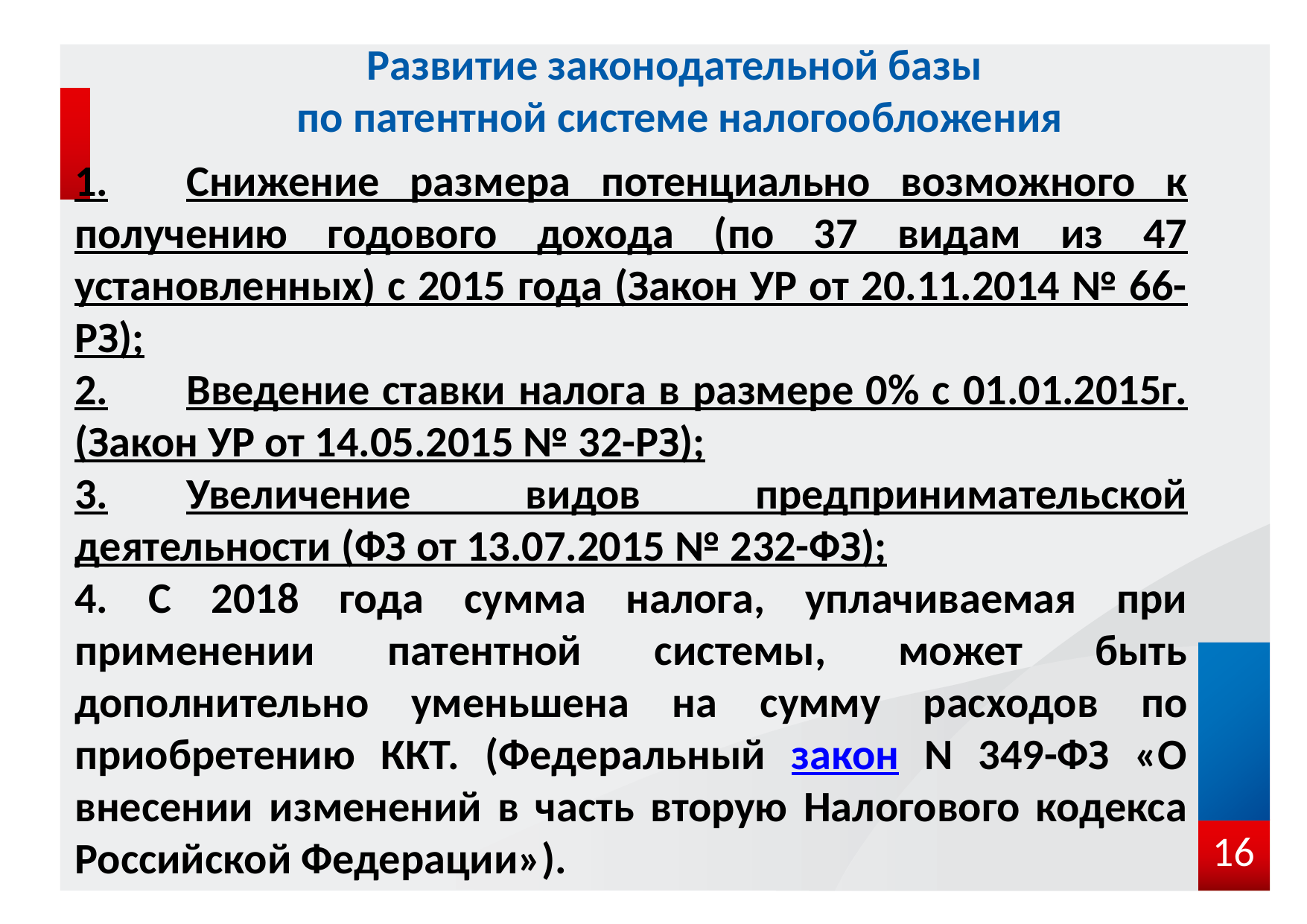

Развитие законодательной базы
по патентной системе налогообложения
1.	Снижение размера потенциально возможного к получению годового дохода (по 37 видам из 47 установленных) с 2015 года (Закон УР от 20.11.2014 № 66-РЗ);
2.	Введение ставки налога в размере 0% с 01.01.2015г. (Закон УР от 14.05.2015 № 32-РЗ);
3.	Увеличение видов предпринимательской деятельности (ФЗ от 13.07.2015 № 232-ФЗ);
4. С 2018 года сумма налога, уплачиваемая при применении патентной системы, может быть дополнительно уменьшена на сумму расходов по приобретению ККТ. (Федеральный закон N 349-ФЗ «О внесении изменений в часть вторую Налогового кодекса Российской Федерации»).
16